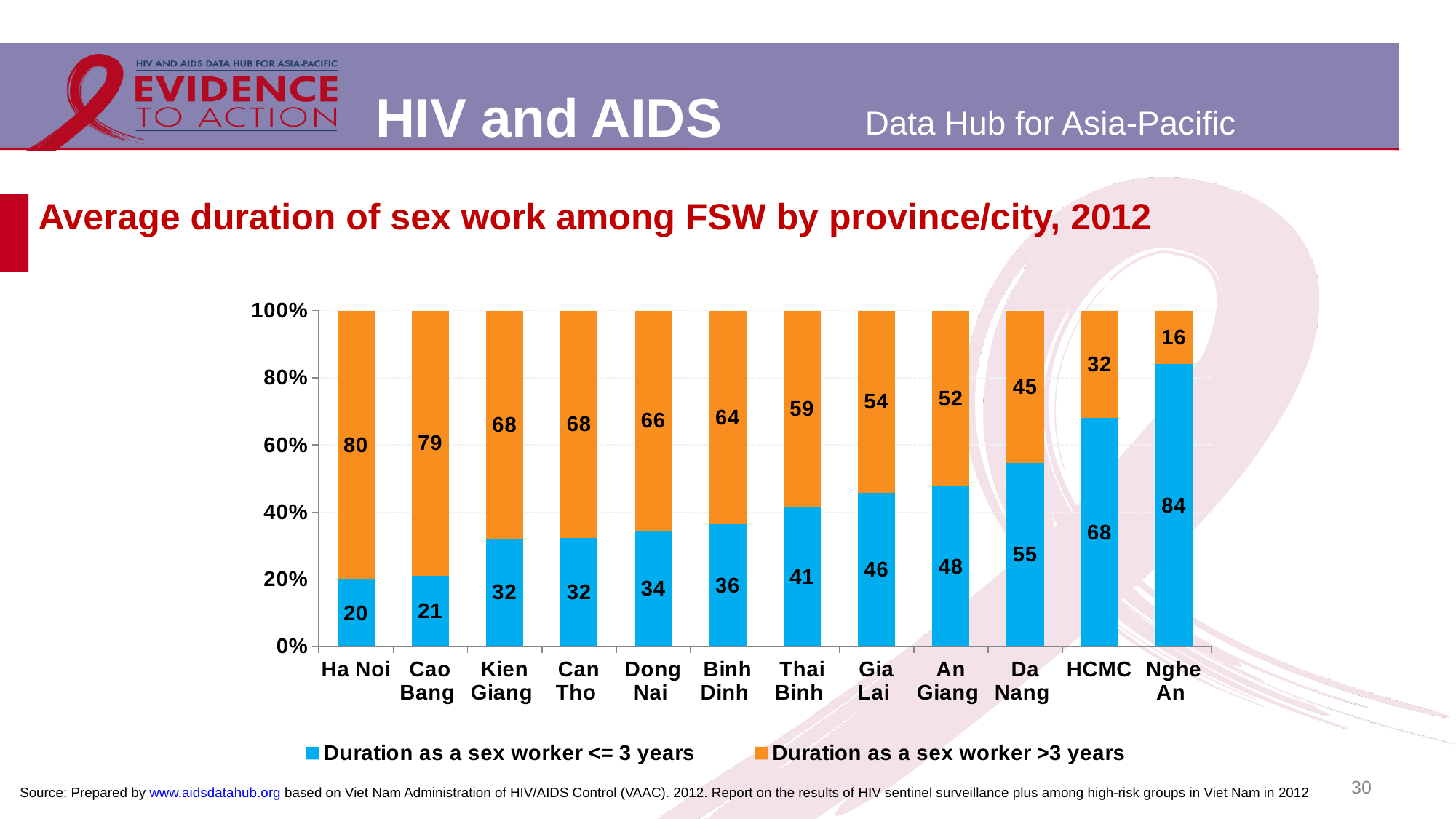

# Average duration of sex work among FSW by province/city, 2012

### Chart

| Category | Duration as a sex worker <= 3 years | Duration as a sex worker >3 years |
|---|---|---|
| Ha Noi  | 19.8 | 80.2 |
| Cao Bang  | 21.09 | 78.91 |
| Kien Giang  | 32.05 | 67.95 |
| Can Tho  | 32.33 | 67.67 |
| Dong Nai  | 34.43 | 65.57 |
| Binh Dinh  | 36.36 | 63.64 |
| Thai Binh  | 41.38 | 58.62 |
| Gia Lai  | 45.71 | 54.29 |
| An Giang  | 47.67 | 52.33 |
| Da Nang  | 54.66 | 45.33 |
| HCMC | 68.03 | 31.97 |
| Nghe An  | 84.0 | 16.0 |
30
Source: Prepared by www.aidsdatahub.org based on Viet Nam Administration of HIV/AIDS Control (VAAC). 2012. Report on the results of HIV sentinel surveillance plus among high-risk groups in Viet Nam in 2012